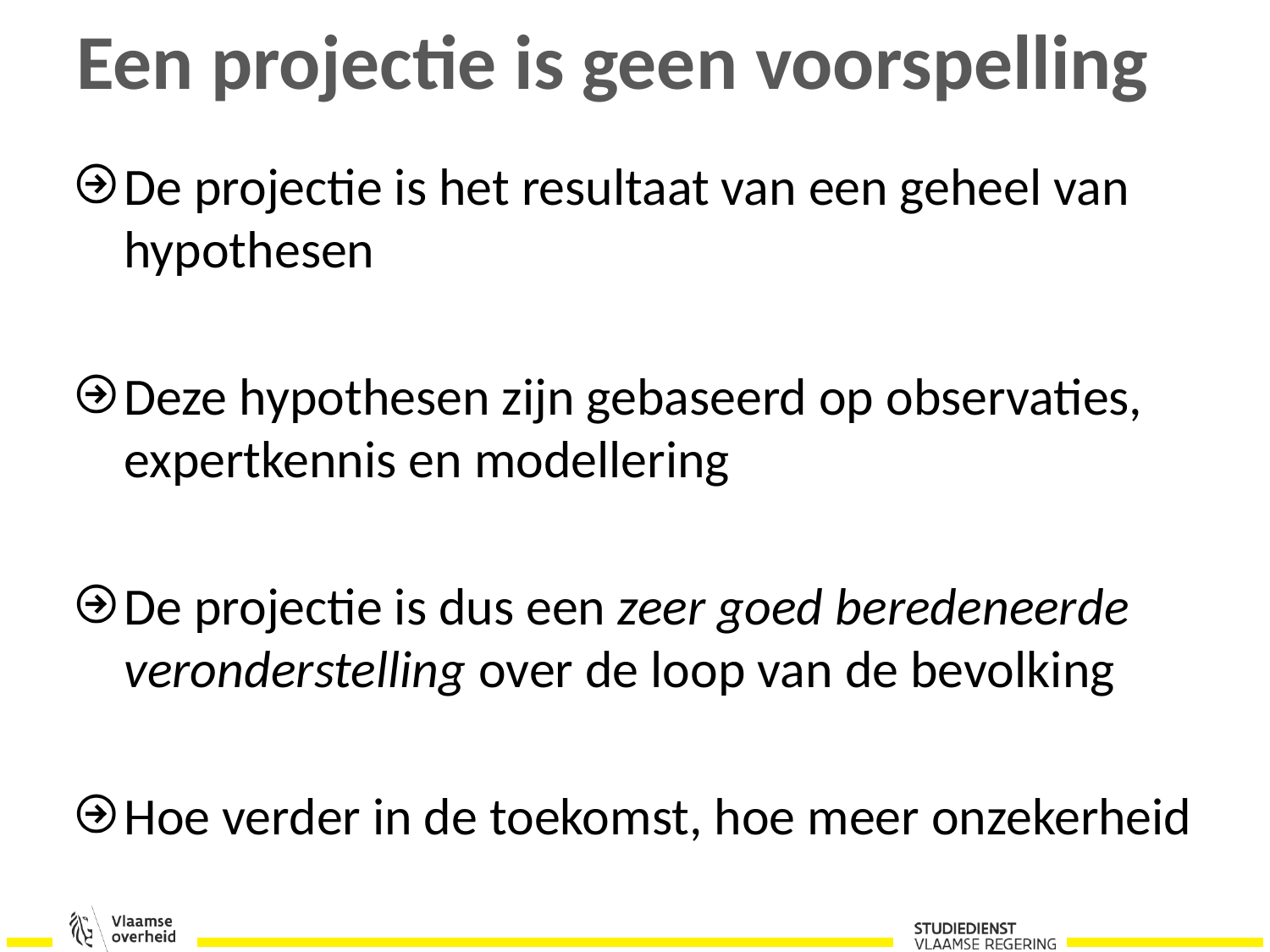

# Een projectie is geen voorspelling
De projectie is het resultaat van een geheel van hypothesen

Deze hypothesen zijn gebaseerd op observaties, expertkennis en modellering

De projectie is dus een zeer goed beredeneerde veronderstelling over de loop van de bevolking

Hoe verder in de toekomst, hoe meer onzekerheid